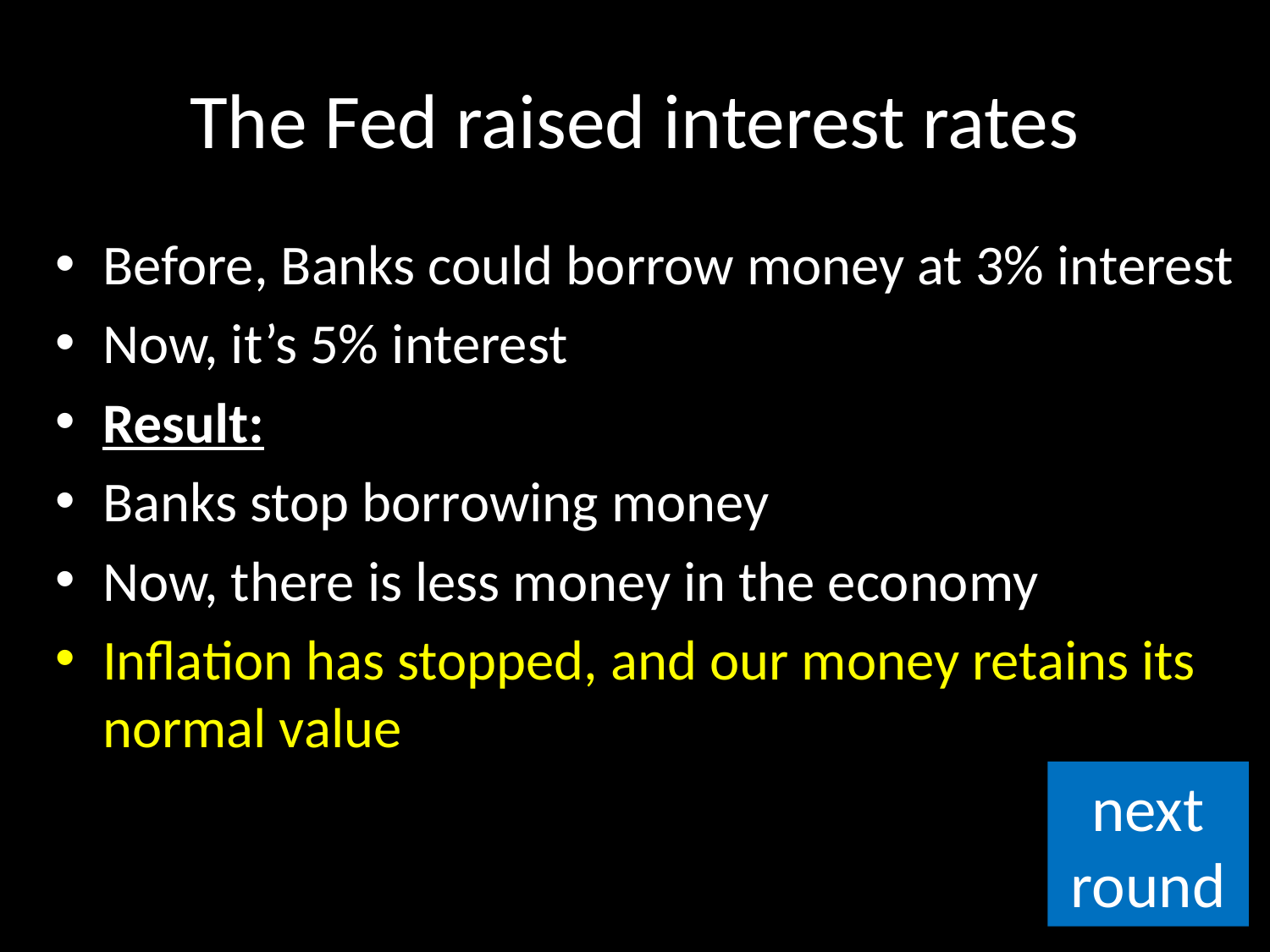

# The Fed raised interest rates
Before, Banks could borrow money at 3% interest
Now, it’s 5% interest
Result:
Banks stop borrowing money
Now, there is less money in the economy
Inflation has stopped, and our money retains its normal value

next round